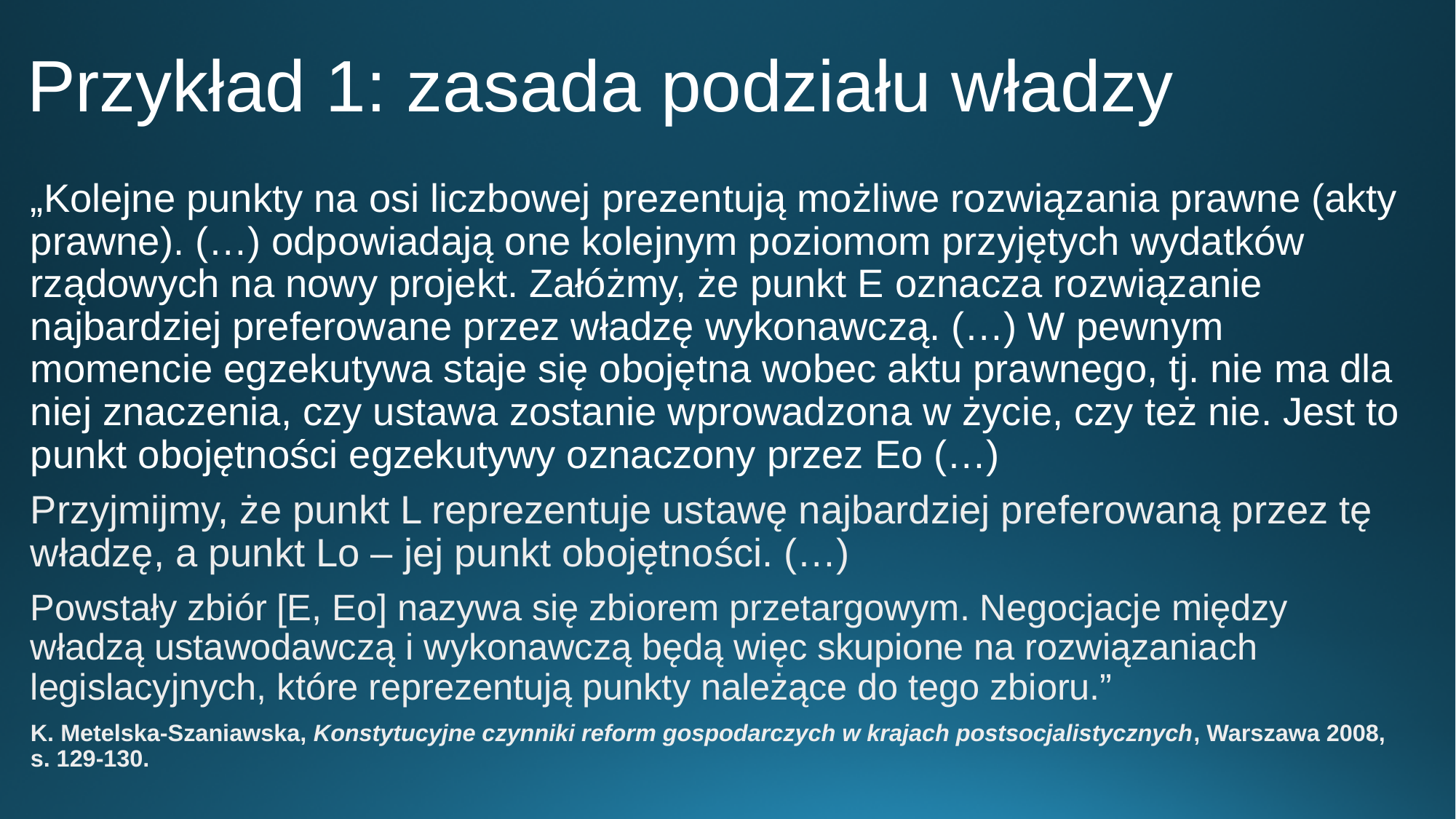

# Przykład 1: zasada podziału władzy
„Kolejne punkty na osi liczbowej prezentują możliwe rozwiązania prawne (akty prawne). (…) odpowiadają one kolejnym poziomom przyjętych wydatków rządowych na nowy projekt. Załóżmy, że punkt E oznacza rozwiązanie najbardziej preferowane przez władzę wykonawczą. (…) W pewnym momencie egzekutywa staje się obojętna wobec aktu prawnego, tj. nie ma dla niej znaczenia, czy ustawa zostanie wprowadzona w życie, czy też nie. Jest to punkt obojętności egzekutywy oznaczony przez Eo (…)
Przyjmijmy, że punkt L reprezentuje ustawę najbardziej preferowaną przez tę władzę, a punkt Lo – jej punkt obojętności. (…)
Powstały zbiór [E, Eo] nazywa się zbiorem przetargowym. Negocjacje między władzą ustawodawczą i wykonawczą będą więc skupione na rozwiązaniach legislacyjnych, które reprezentują punkty należące do tego zbioru.”
K. Metelska-Szaniawska, Konstytucyjne czynniki reform gospodarczych w krajach postsocjalistycznych, Warszawa 2008, s. 129-130.